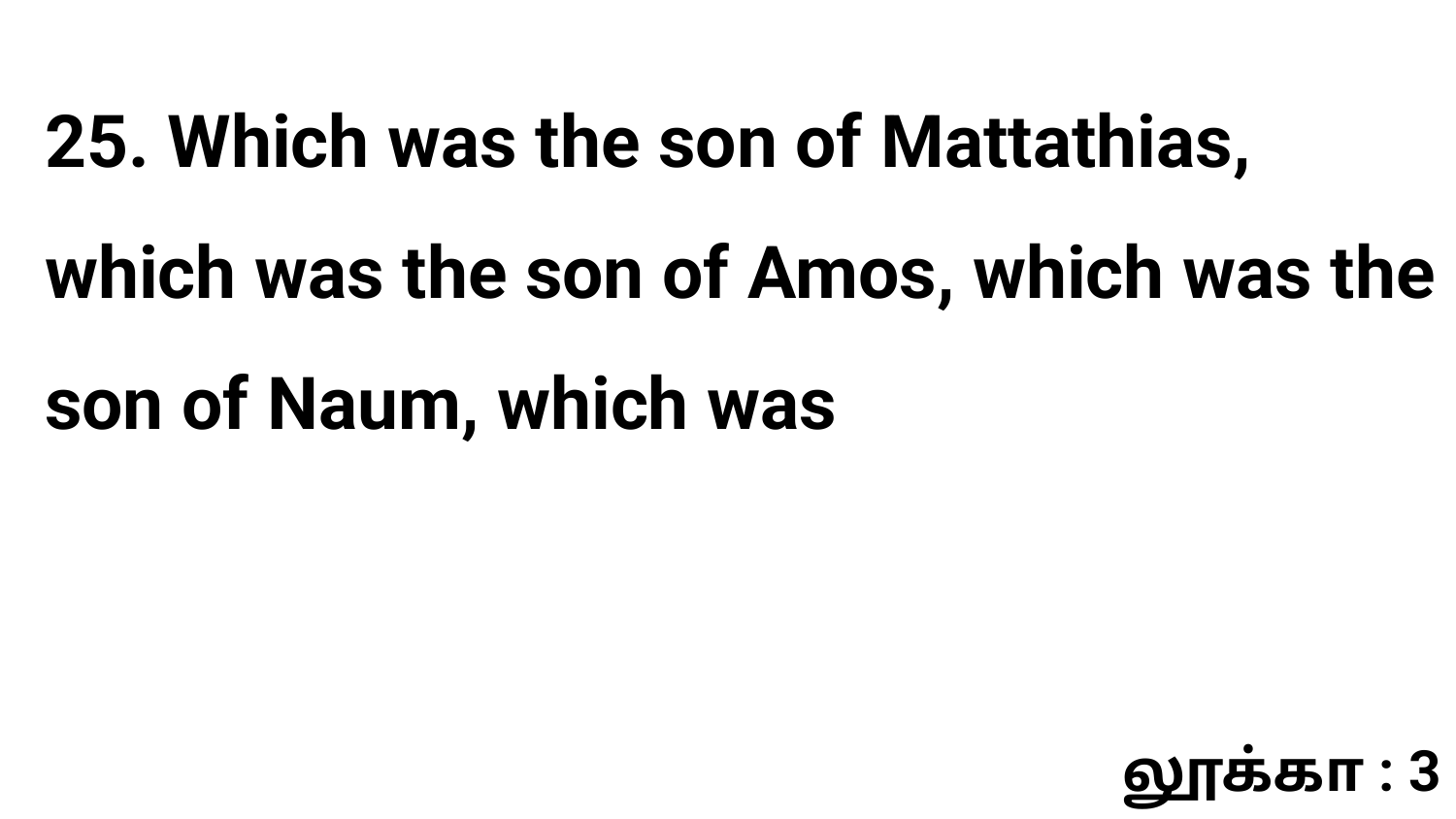

25. Which was the son of Mattathias, which was the son of Amos, which was the son of Naum, which was
லூக்கா : 3